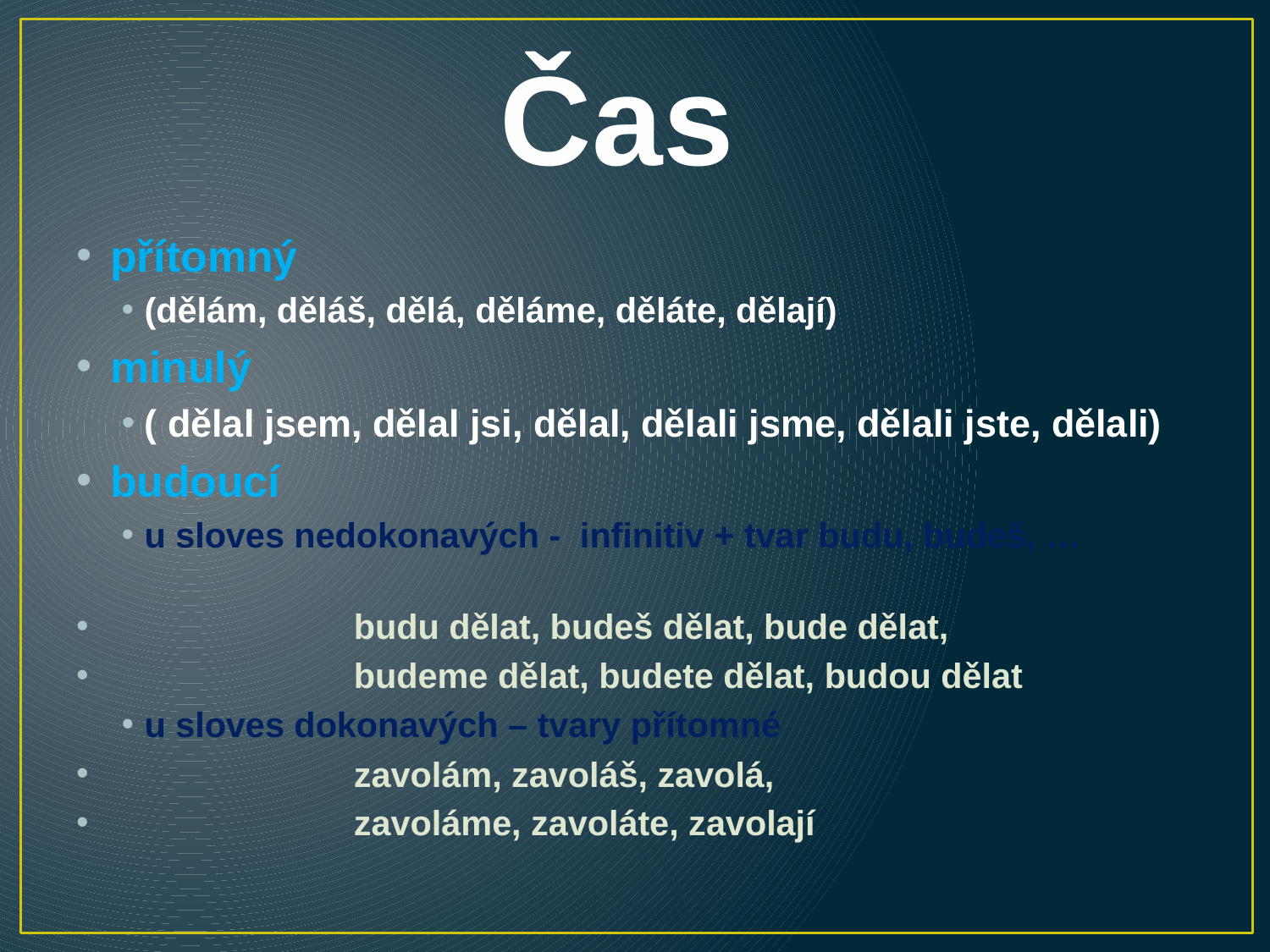

# Čas
přítomný
(dělám, děláš, dělá, děláme, děláte, dělají)
minulý
( dělal jsem, dělal jsi, dělal, dělali jsme, dělali jste, dělali)
budoucí
u sloves nedokonavých -  infinitiv + tvar budu, budeš, …
                         budu dělat, budeš dělat, bude dělat,
                         budeme dělat, budete dělat, budou dělat
u sloves dokonavých – tvary přítomné
                         zavolám, zavoláš, zavolá,
                         zavoláme, zavoláte, zavolají